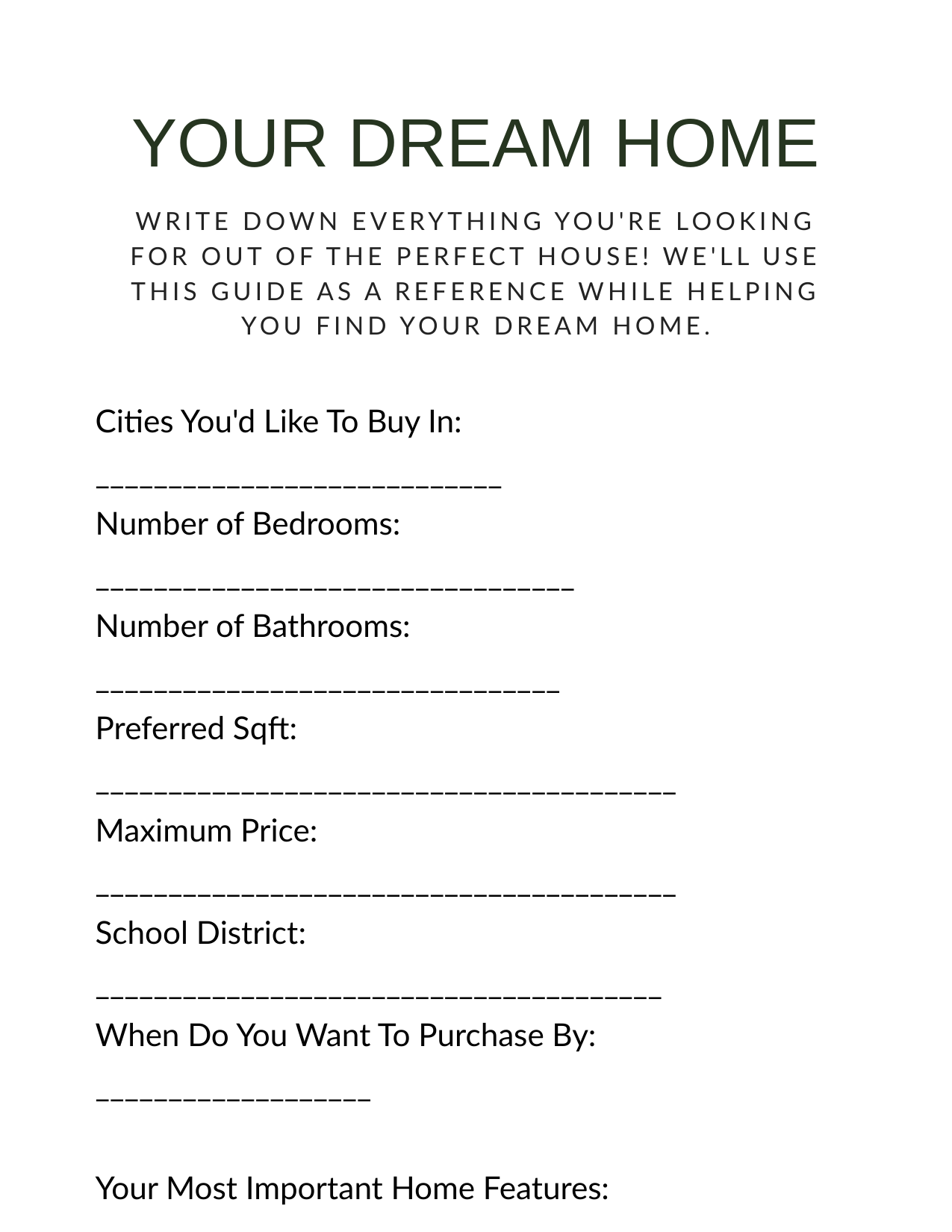

YOUR DREAM HOME
WRITE DOWN EVERYTHING YOU'RE LOOKING FOR OUT OF THE PERFECT HOUSE! WE'LL USE THIS GUIDE AS A REFERENCE WHILE HELPING YOU FIND YOUR DREAM HOME.
Cities You'd Like To Buy In: ____________________________
Number of Bedrooms: _________________________________
Number of Bathrooms: ________________________________
Preferred Sqft: ________________________________________
Maximum Price: ________________________________________
School District: _______________________________________
When Do You Want To Purchase By: ___________________

Your Most Important Home Features: ________________________________________________________________________________________________________________________________________________________________________________________________________________________________________________________________________________________________________________________________________________